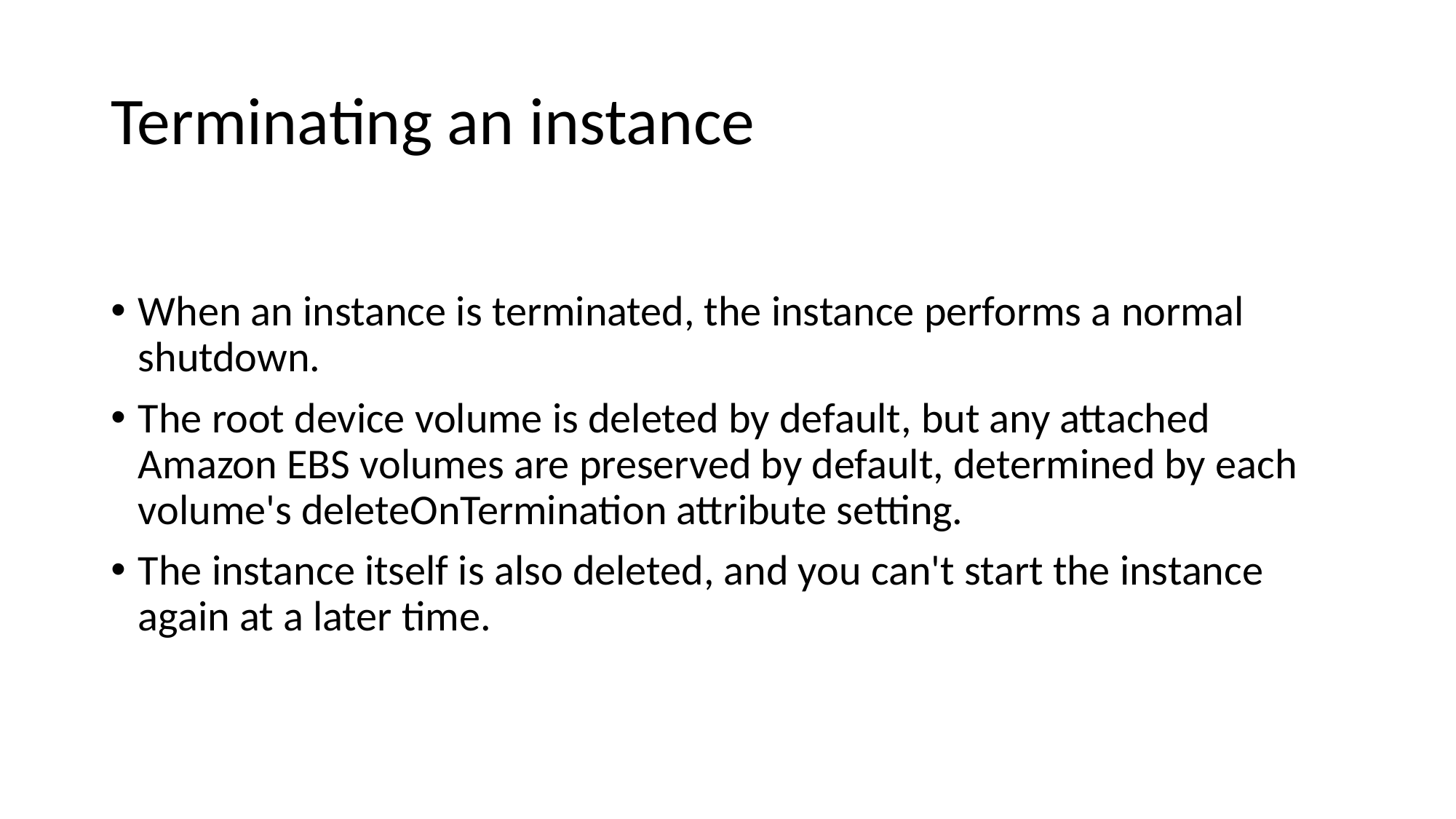

# Terminating an instance

When an instance is terminated, the instance performs a normal shutdown.
The root device volume is deleted by default, but any attached Amazon EBS volumes are preserved by default, determined by each volume's deleteOnTermination attribute setting.
The instance itself is also deleted, and you can't start the instance again at a later time.